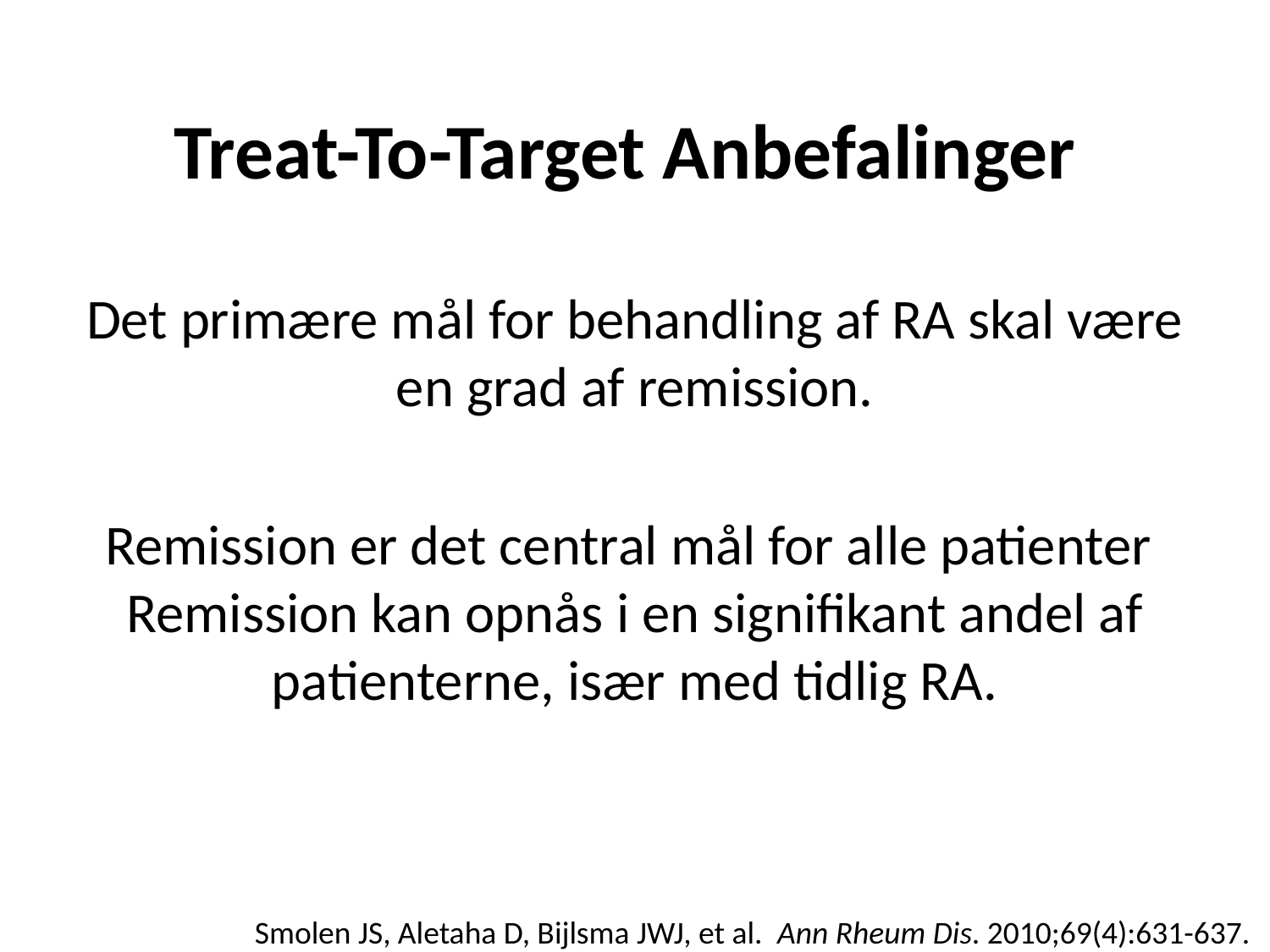

# Treat-To-Target Anbefalinger
Det primære mål for behandling af RA skal være en grad af remission.

Remission er det central mål for alle patienter
Remission kan opnås i en signifikant andel af patienterne, især med tidlig RA.
 Smolen JS, Aletaha D, Bijlsma JWJ, et al.  Ann Rheum Dis. 2010;69(4):631-637.